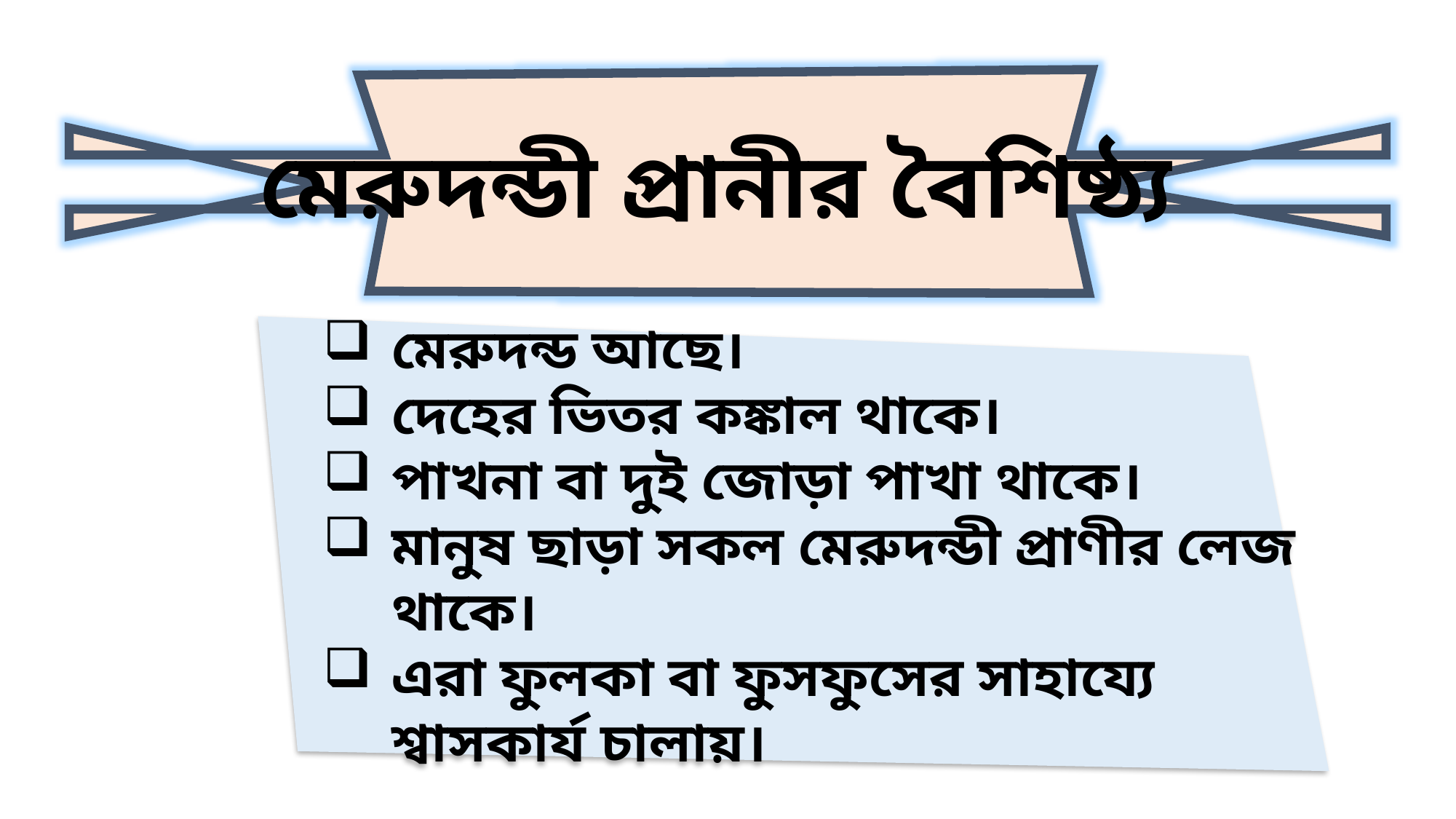

মেরুদন্ডী প্রানীর বৈশিষ্ঠ্য
মেরুদন্ড আছে।
দেহের ভিতর কঙ্কাল থাকে।
পাখনা বা দুই জোড়া পাখা থাকে।
মানুষ ছাড়া সকল মেরুদন্ডী প্রাণীর লেজ থাকে।
এরা ফুলকা বা ফুসফুসের সাহায্যে শ্বাসকার্য চালায়।